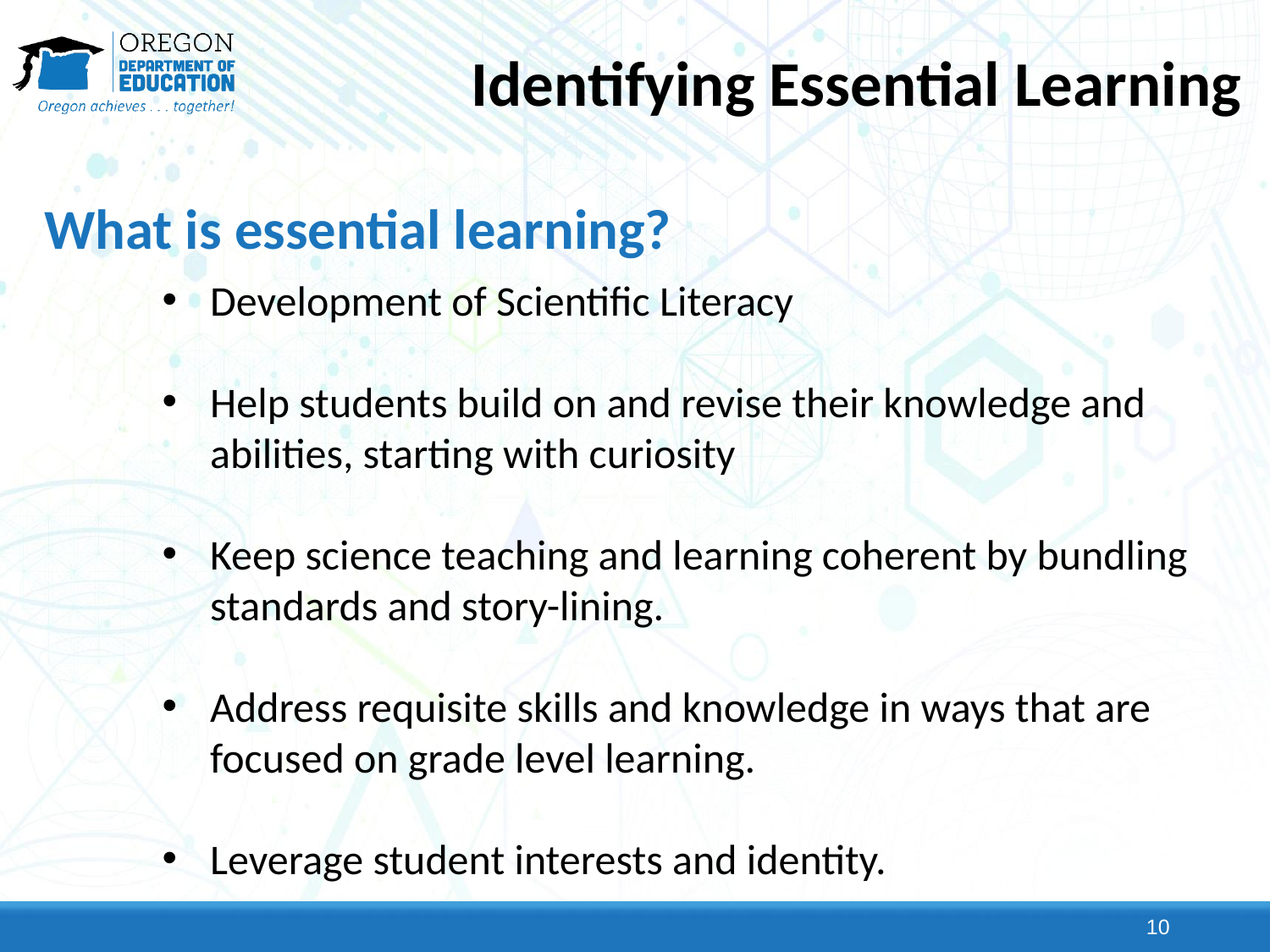

# Identifying Essential Learning
What is essential learning?
Development of Scientific Literacy

Help students build on and revise their knowledge and abilities, starting with curiosity

Keep science teaching and learning coherent by bundling standards and story-lining.

Address requisite skills and knowledge in ways that are focused on grade level learning.

Leverage student interests and identity.

10